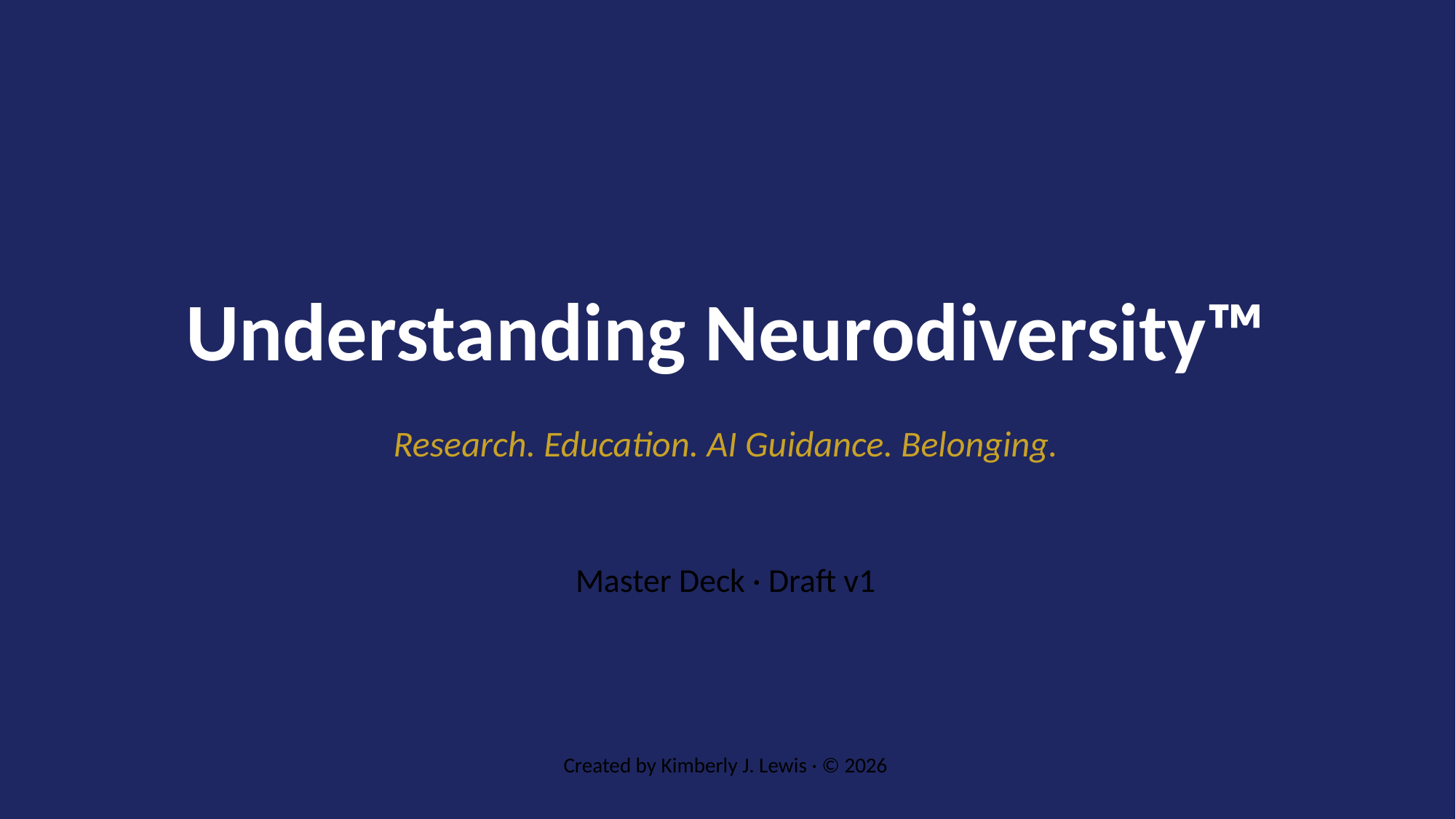

Understanding Neurodiversity™
Research. Education. AI Guidance. Belonging.
Master Deck · Draft v1
Created by Kimberly J. Lewis · © 2026